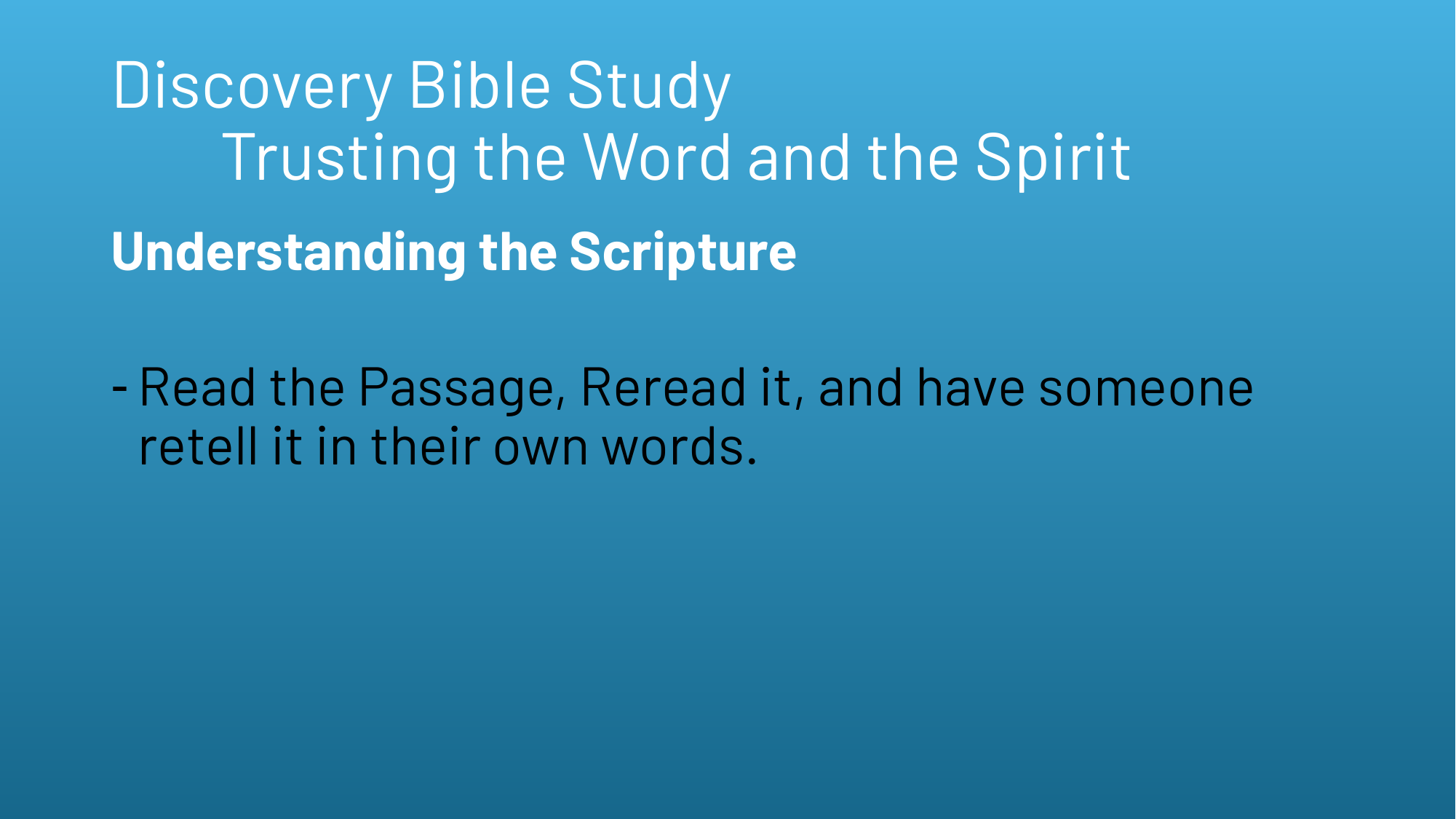

# Discovery Bible Study Trusting the Word and the Spirit
Understanding the Scripture

Read the Passage, Reread it, and have someone retell it in their own words.